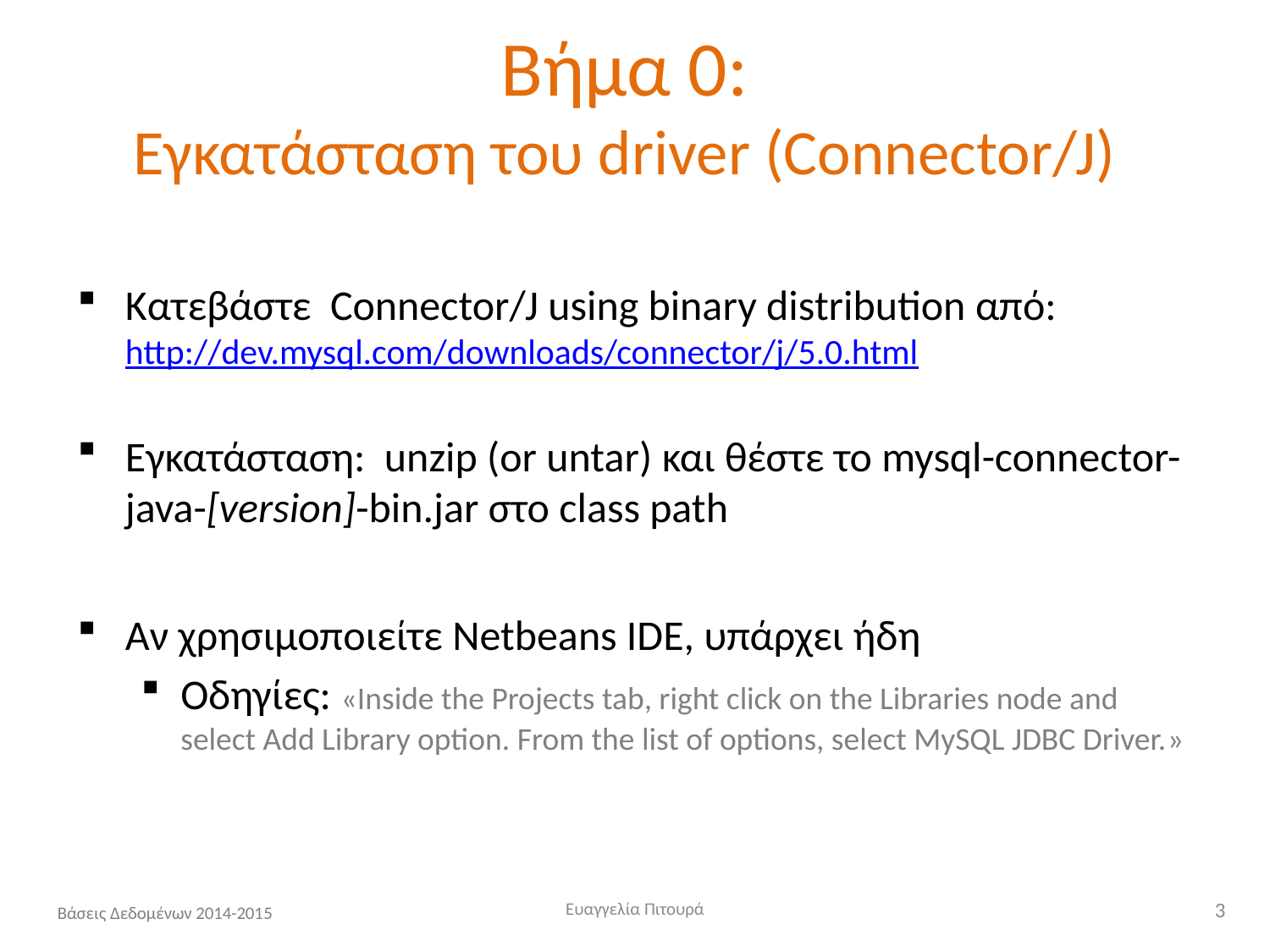

# Βήμα 0: Εγκατάσταση του driver (Connector/J)
Κατεβάστε  Connector/J using binary distribution από: http://dev.mysql.com/downloads/connector/j/5.0.html

Εγκατάσταση:  unzip (or untar) και θέστε το mysql-connector-java-[version]-bin.jar στο class path

Αν χρησιμοποιείτε Netbeans IDE, υπάρχει ήδη
Οδηγίες: «Inside the Projects tab, right click on the Libraries node and select Add Library option. From the list of options, select MySQL JDBC Driver.»

Ευαγγελία Πιτουρά
3
Βάσεις Δεδομένων 2014-2015